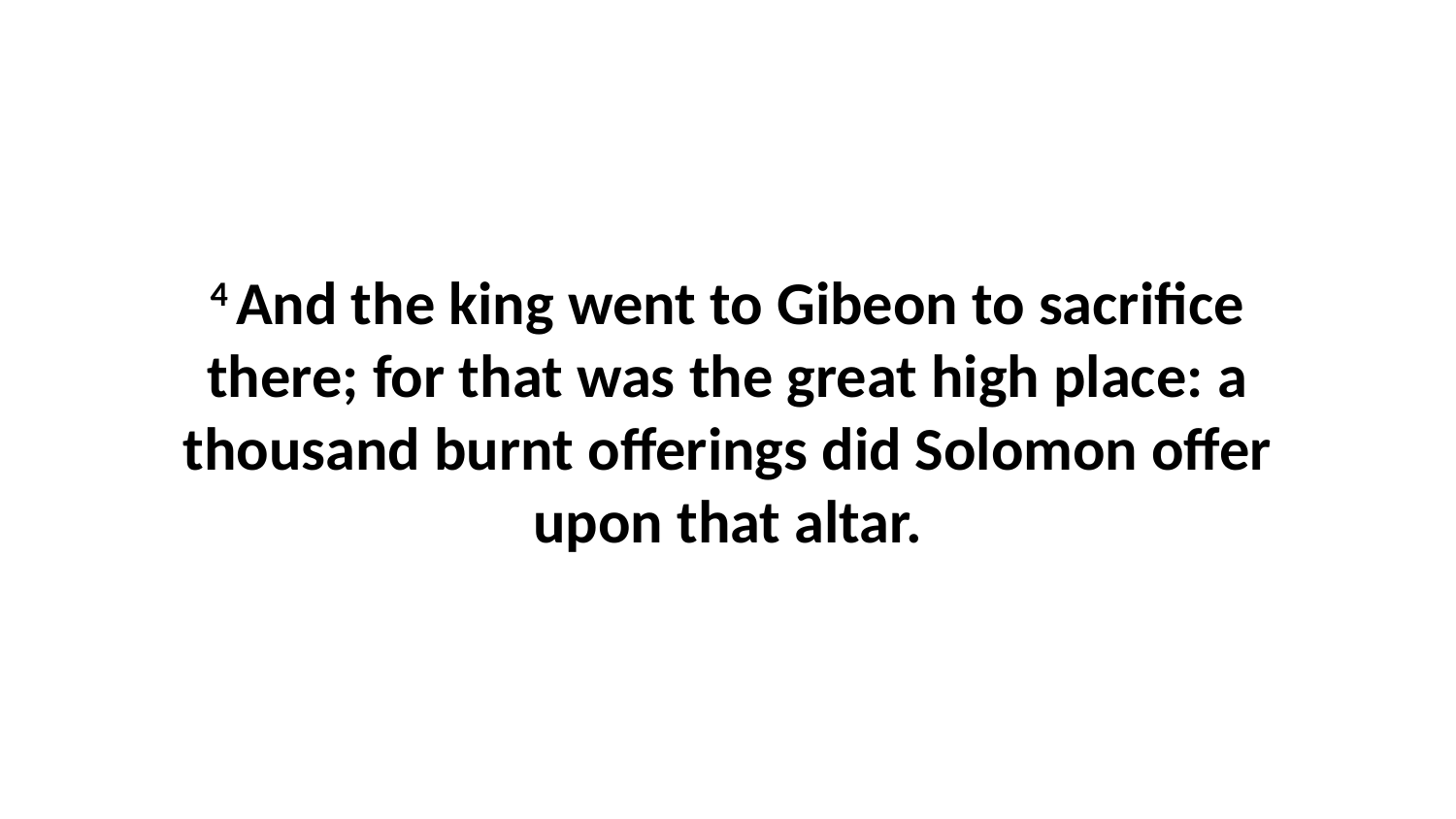

4 And the king went to Gibeon to sacrifice there; for that was the great high place: a thousand burnt offerings did Solomon offer upon that altar.